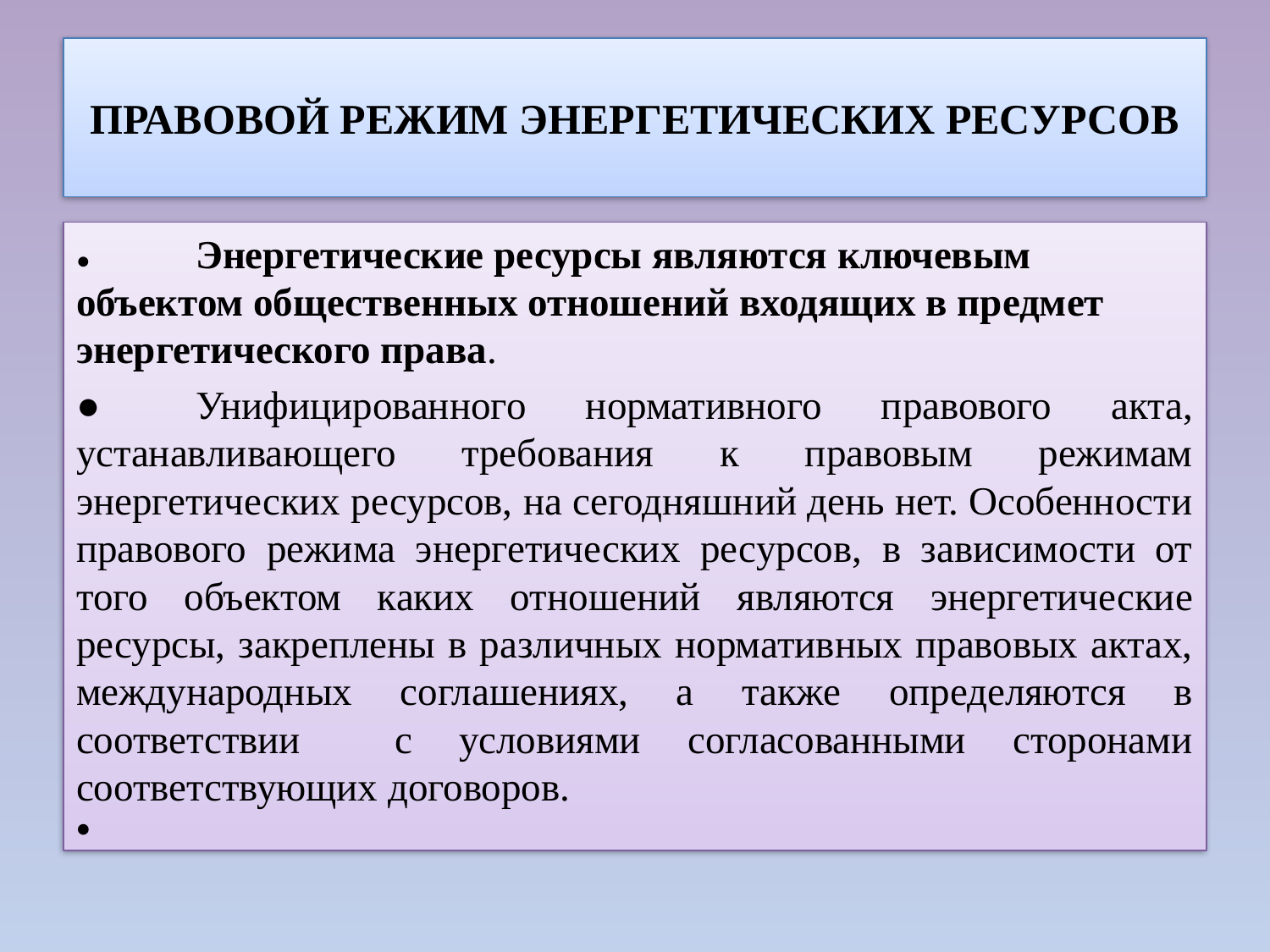

# ПРАВОВОЙ РЕЖИМ ЭНЕРГЕТИЧЕСКИХ РЕСУРСОВ
●	Энергетические ресурсы являются ключевым объектом общественных отношений входящих в предмет энергетического права.
●	Унифицированного нормативного правового акта, устанавливающего требования к правовым режимам энергетических ресурсов, на сегодняшний день нет. Особенности правового режима энергетических ресурсов, в зависимости от того объектом каких отношений являются энергетические ресурсы, закреплены в различных нормативных правовых актах, международных соглашениях, а также определяются в соответствии  с условиями согласованными сторонами соответствующих договоров.
●